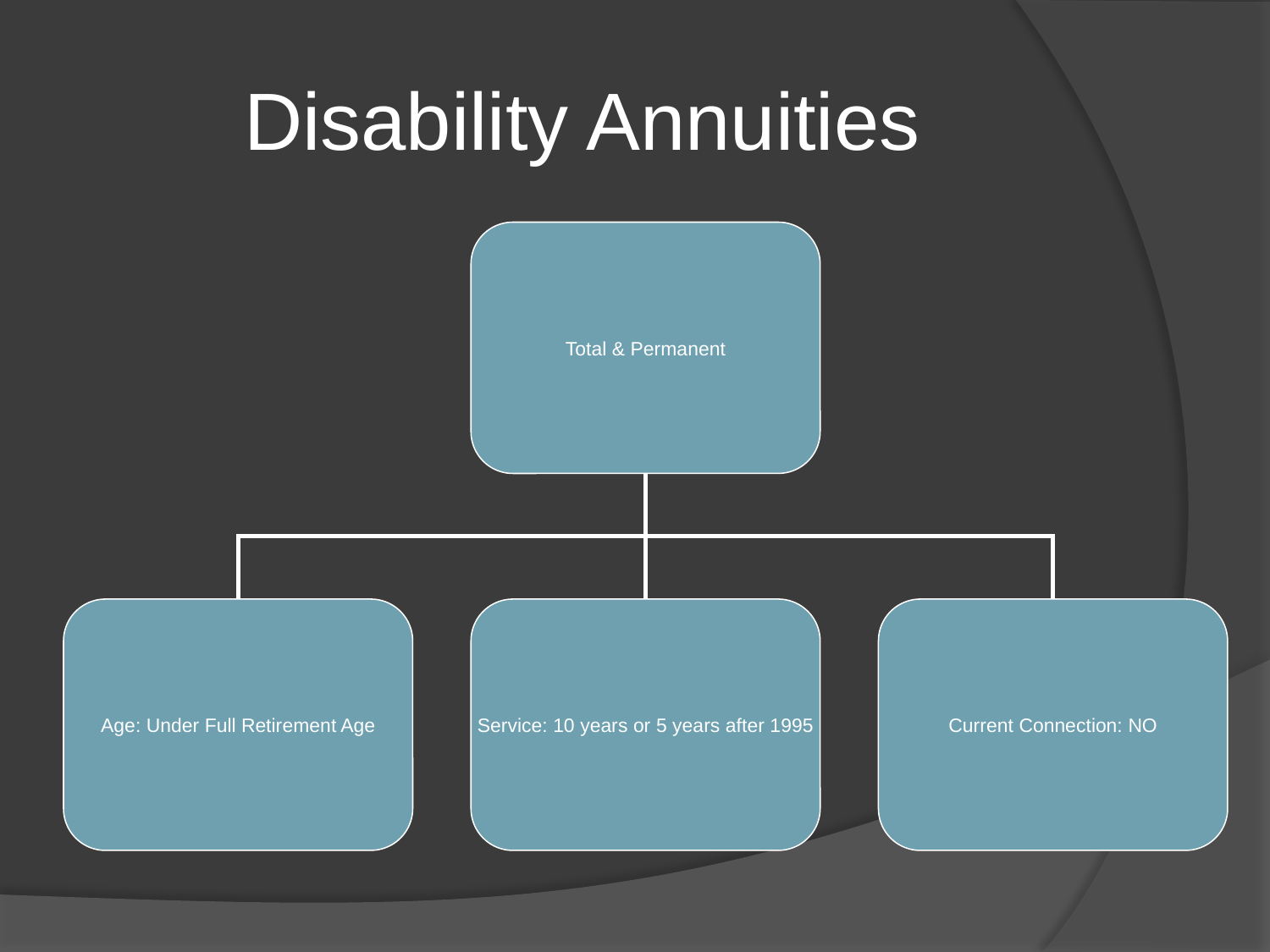

# Disability Annuities
Total & Permanent
Age: Under Full Retirement Age
Service: 10 years or 5 years after 1995
Current Connection: NO